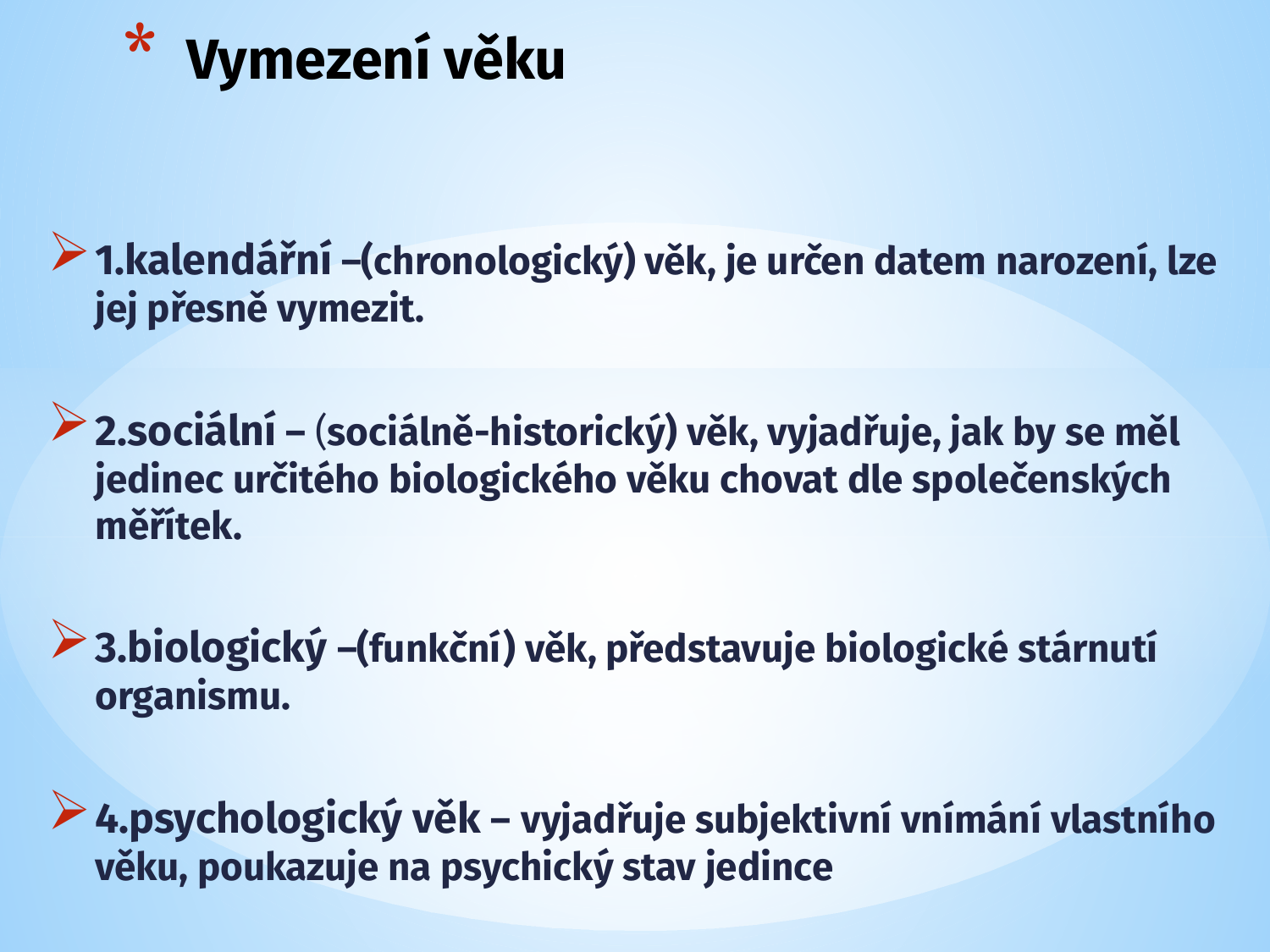

# Vymezení věku
1.kalendářní –(chronologický) věk, je určen datem narození, lze jej přesně vymezit.

2.sociální – (sociálně-historický) věk, vyjadřuje, jak by se měl jedinec určitého biologického věku chovat dle společenských měřítek.

3.biologický –(funkční) věk, představuje biologické stárnutí organismu.

4.psychologický věk – vyjadřuje subjektivní vnímání vlastního věku, poukazuje na psychický stav jedince